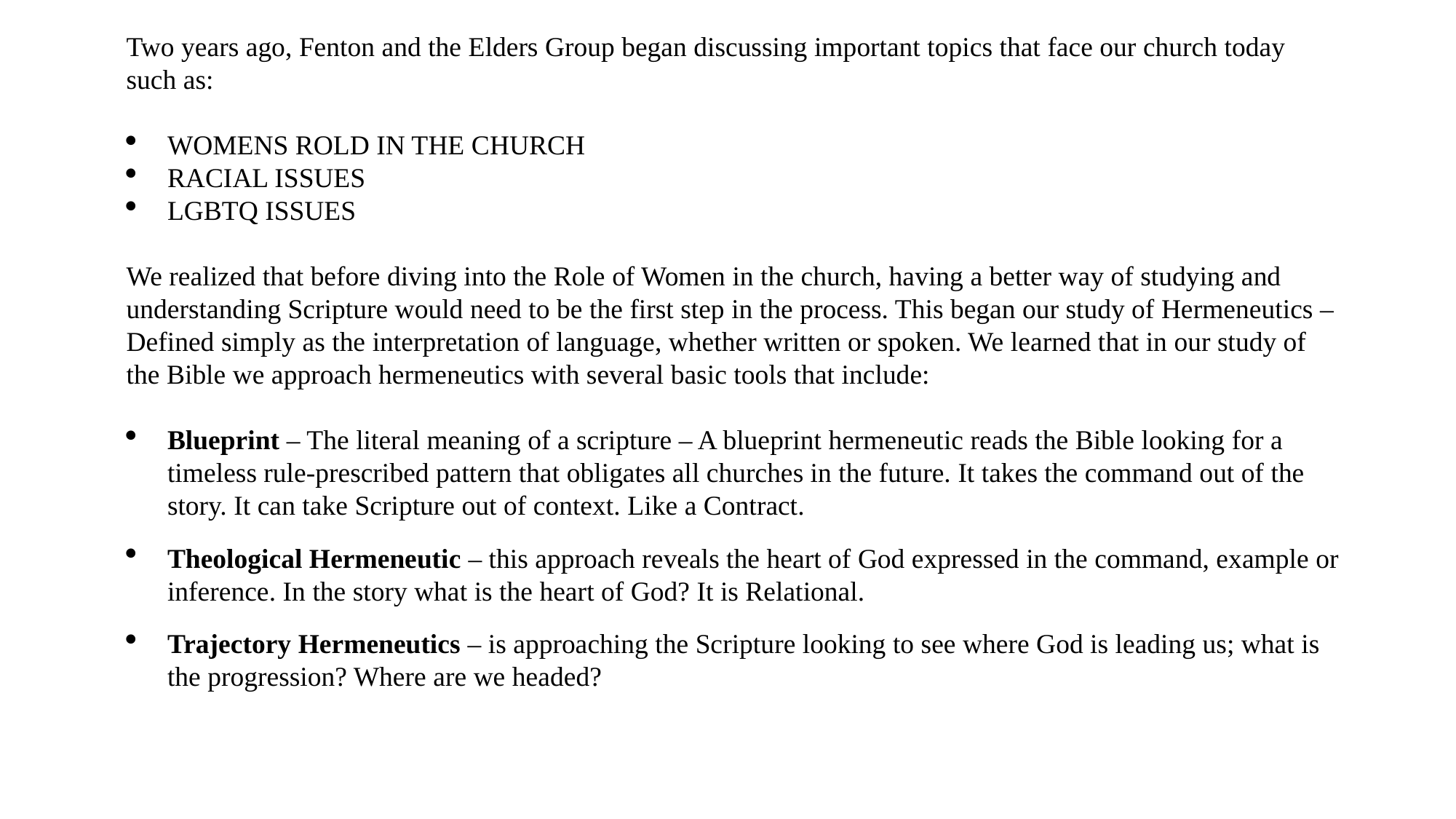

Two years ago, Fenton and the Elders Group began discussing important topics that face our church today such as:

WOMENS ROLD IN THE CHURCH
RACIAL ISSUES
LGBTQ ISSUES

We realized that before diving into the Role of Women in the church, having a better way of studying and understanding Scripture would need to be the first step in the process. This began our study of Hermeneutics – Defined simply as the interpretation of language, whether written or spoken. We learned that in our study of the Bible we approach hermeneutics with several basic tools that include:

Blueprint – The literal meaning of a scripture – A blueprint hermeneutic reads the Bible looking for a timeless rule-prescribed pattern that obligates all churches in the future. It takes the command out of the story. It can take Scripture out of context. Like a Contract.

Theological Hermeneutic – this approach reveals the heart of God expressed in the command, example or inference. In the story what is the heart of God? It is Relational.

Trajectory Hermeneutics – is approaching the Scripture looking to see where God is leading us; what is the progression? Where are we headed?